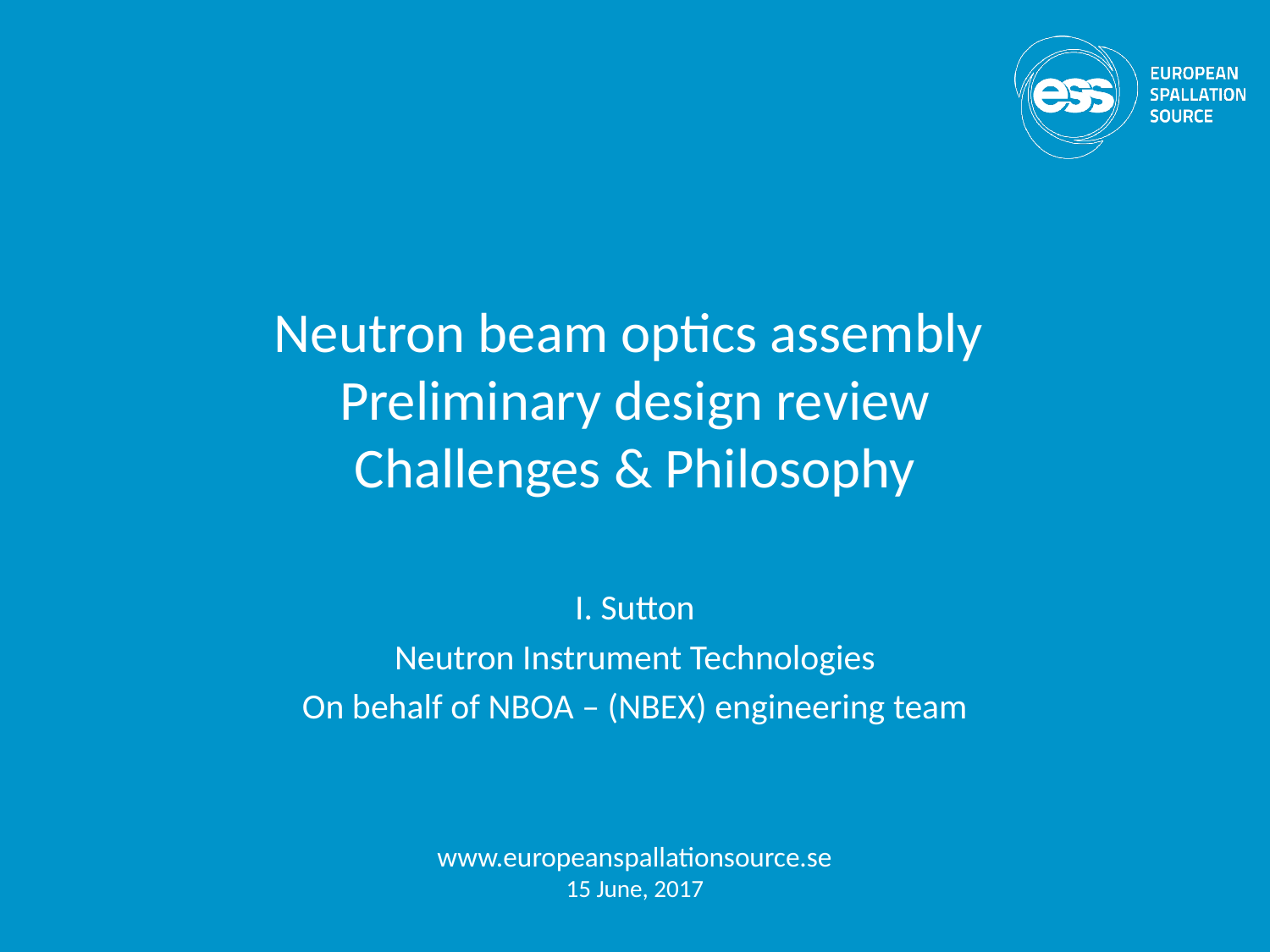

# Neutron beam optics assembly Preliminary design review Challenges & Philosophy
I. Sutton
Neutron Instrument Technologies
On behalf of NBOA – (NBEX) engineering team
www.europeanspallationsource.se
15 June, 2017